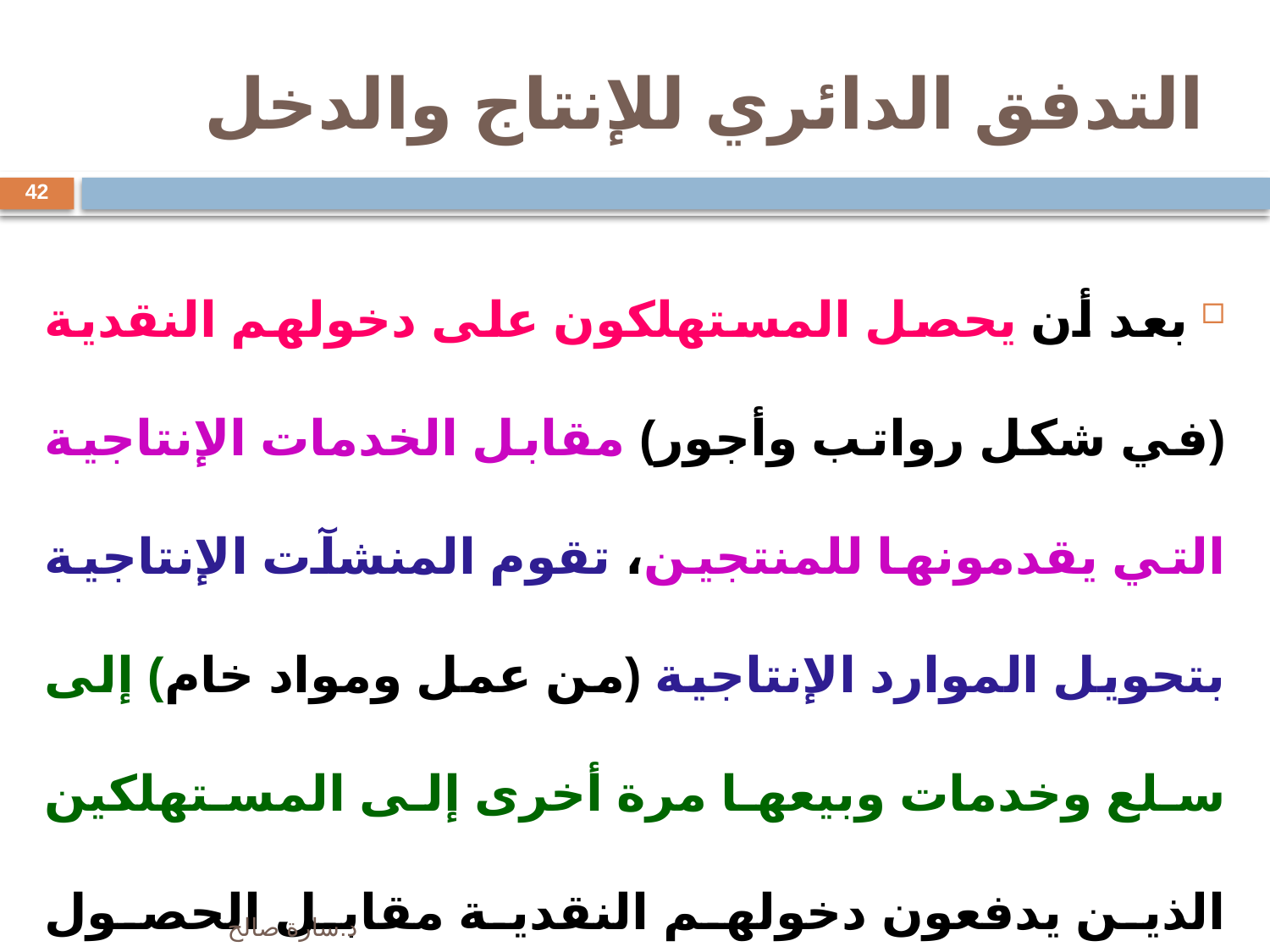

# التدفق الدائري للإنتاج والدخل
42
 بعد أن يحصل المستهلكون على دخولهم النقدية (في شكل رواتب وأجور) مقابل الخدمات الإنتاجية التي يقدمونها للمنتجين، تقوم المنشآت الإنتاجية بتحويل الموارد الإنتاجية (من عمل ومواد خام) إلى سلع وخدمات وبيعها مرة أخرى إلى المستهلكين الذين يدفعون دخولهم النقدية مقابل الحصول على هذه السلع ، وتسمى هذه العملية التدفق الدائري للدخل والإنتاج. وهكذا لو كانت القطاعات إثنين ثم أربعة قطاعات.
د.سارة صالح